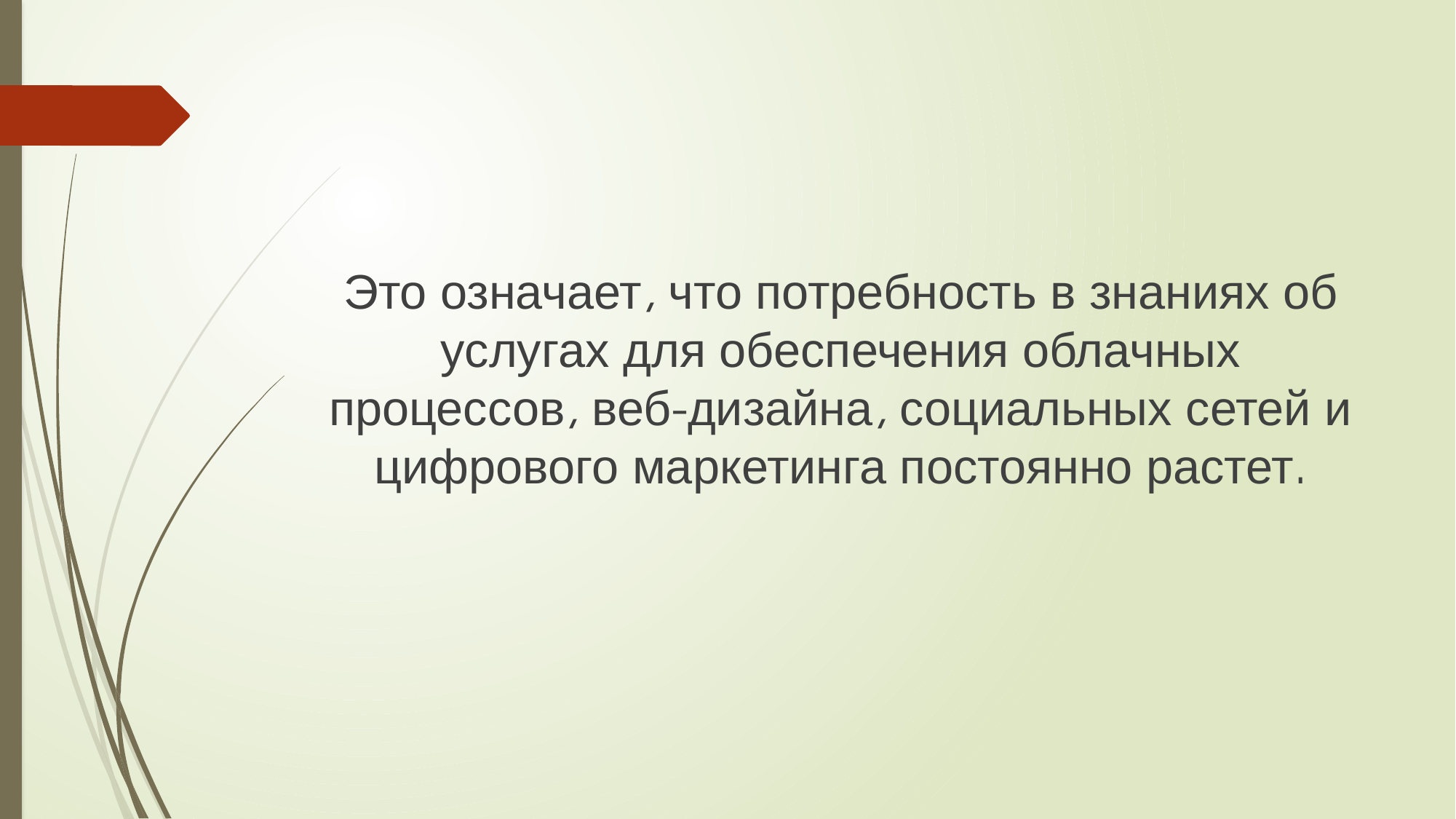

Это означает, что потребность в знаниях об услугах для обеспечения облачных процессов, веб-дизайна, социальных сетей и цифрового маркетинга постоянно растет.